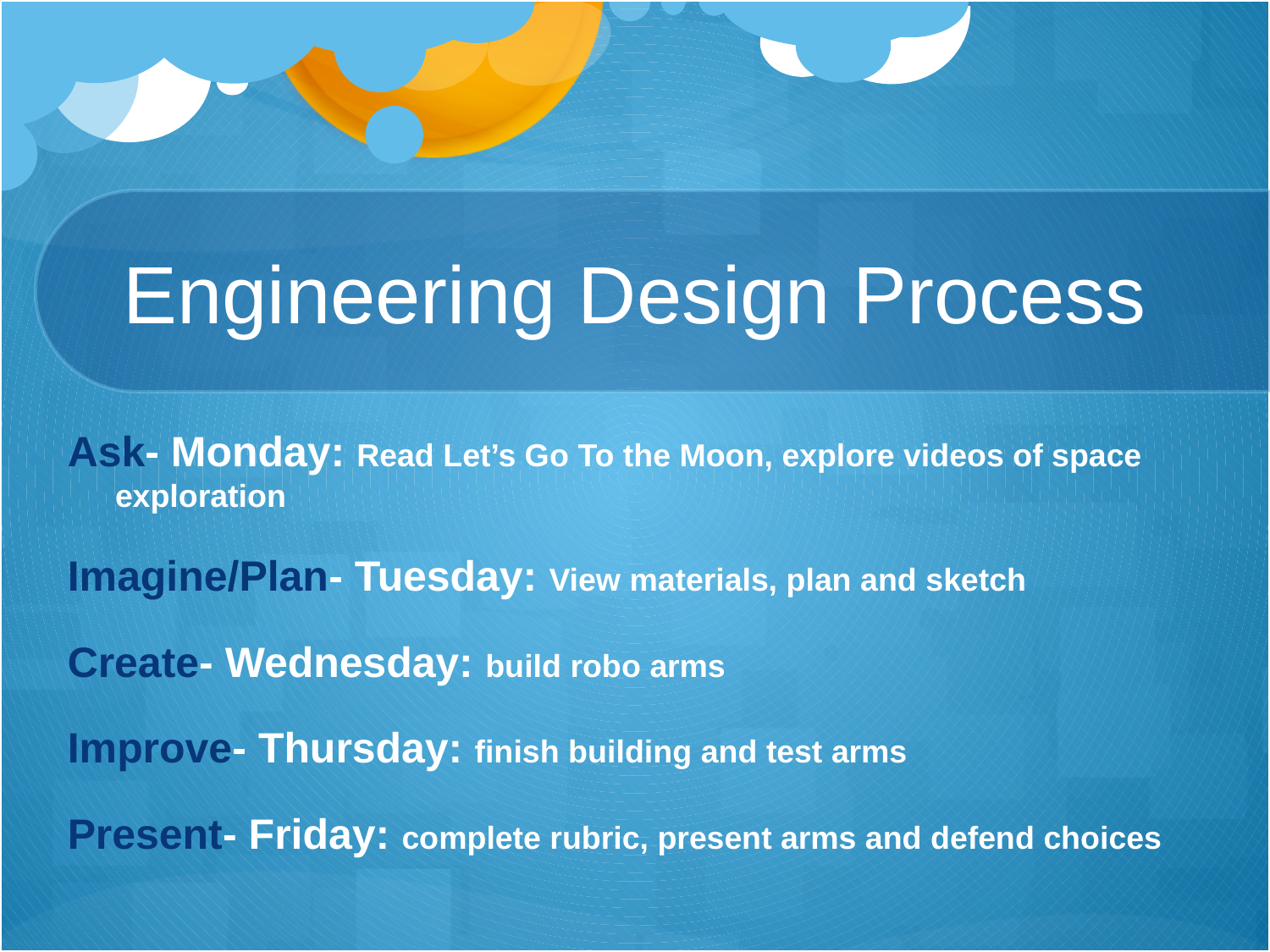

# Engineering Design Process
Ask- Monday: Read Let’s Go To the Moon, explore videos of space exploration
Imagine/Plan- Tuesday: View materials, plan and sketch
Create- Wednesday: build robo arms
Improve- Thursday: finish building and test arms
Present- Friday: complete rubric, present arms and defend choices